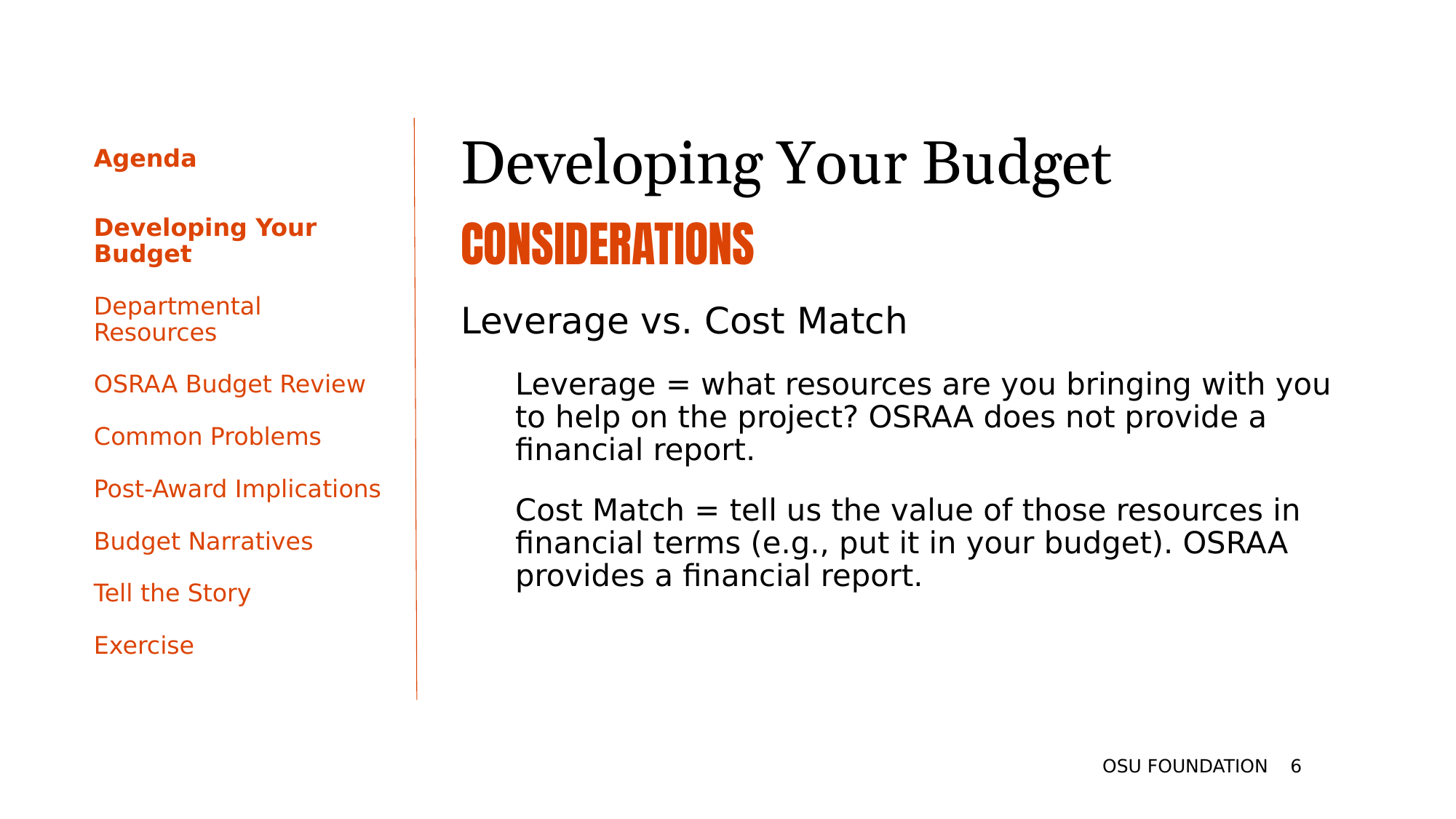

Developing Your Budget
# Agenda
Developing Your Budget

Departmental Resources

OSRAA Budget Review

Common Problems

Post-Award Implications

Budget Narratives

Tell the Story

Exercise
CONSIDERATIONS
Leverage vs. Cost Match
Leverage = what resources are you bringing with you to help on the project? OSRAA does not provide a financial report.
Cost Match = tell us the value of those resources in financial terms (e.g., put it in your budget). OSRAA provides a financial report.

OSU FOUNDATION
6